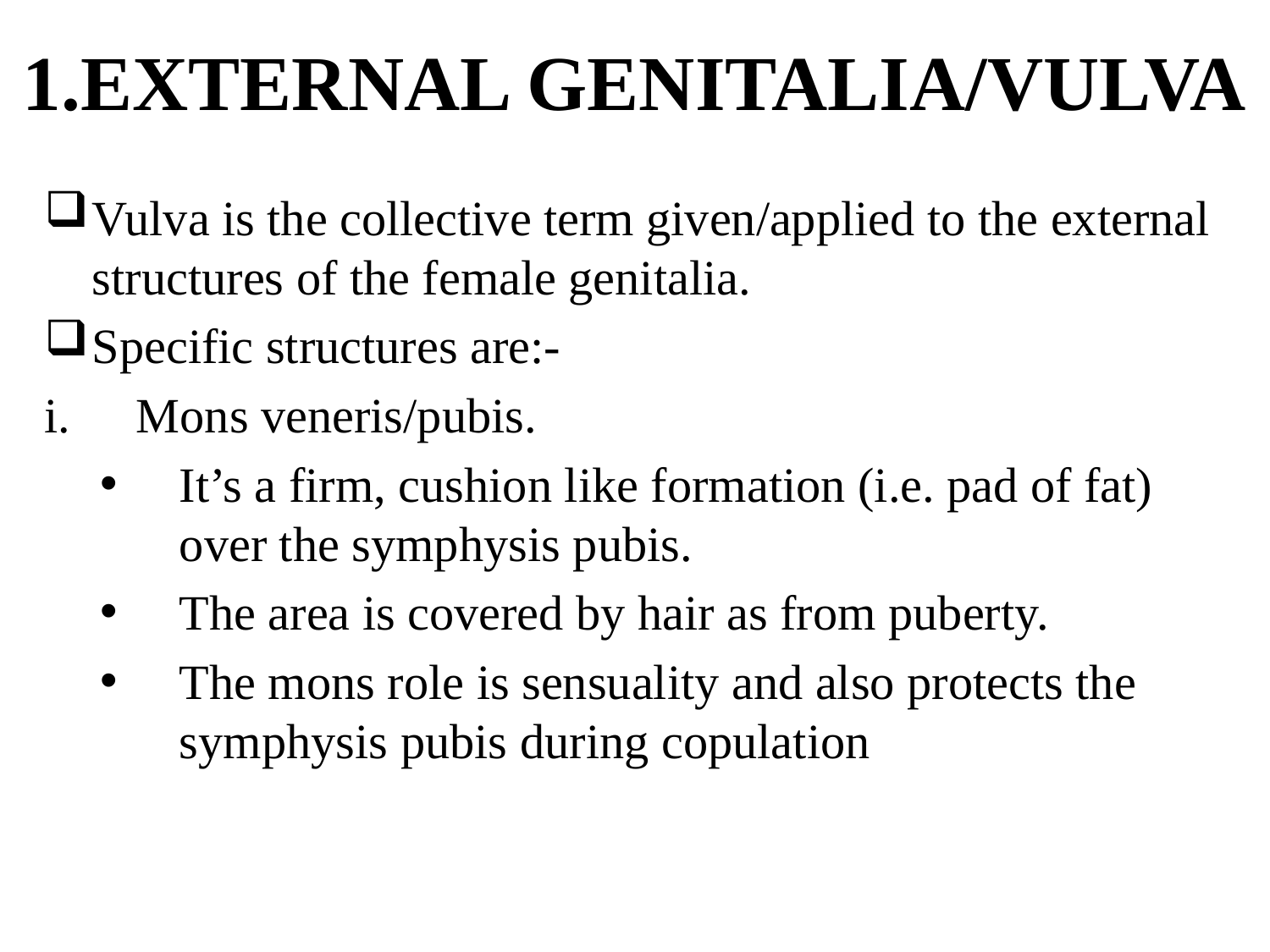

# 1.EXTERNAL GENITALIA/VULVA
Vulva is the collective term given/applied to the external structures of the female genitalia.
Specific structures are:-
 Mons veneris/pubis.
It’s a firm, cushion like formation (i.e. pad of fat) over the symphysis pubis.
The area is covered by hair as from puberty.
The mons role is sensuality and also protects the symphysis pubis during copulation